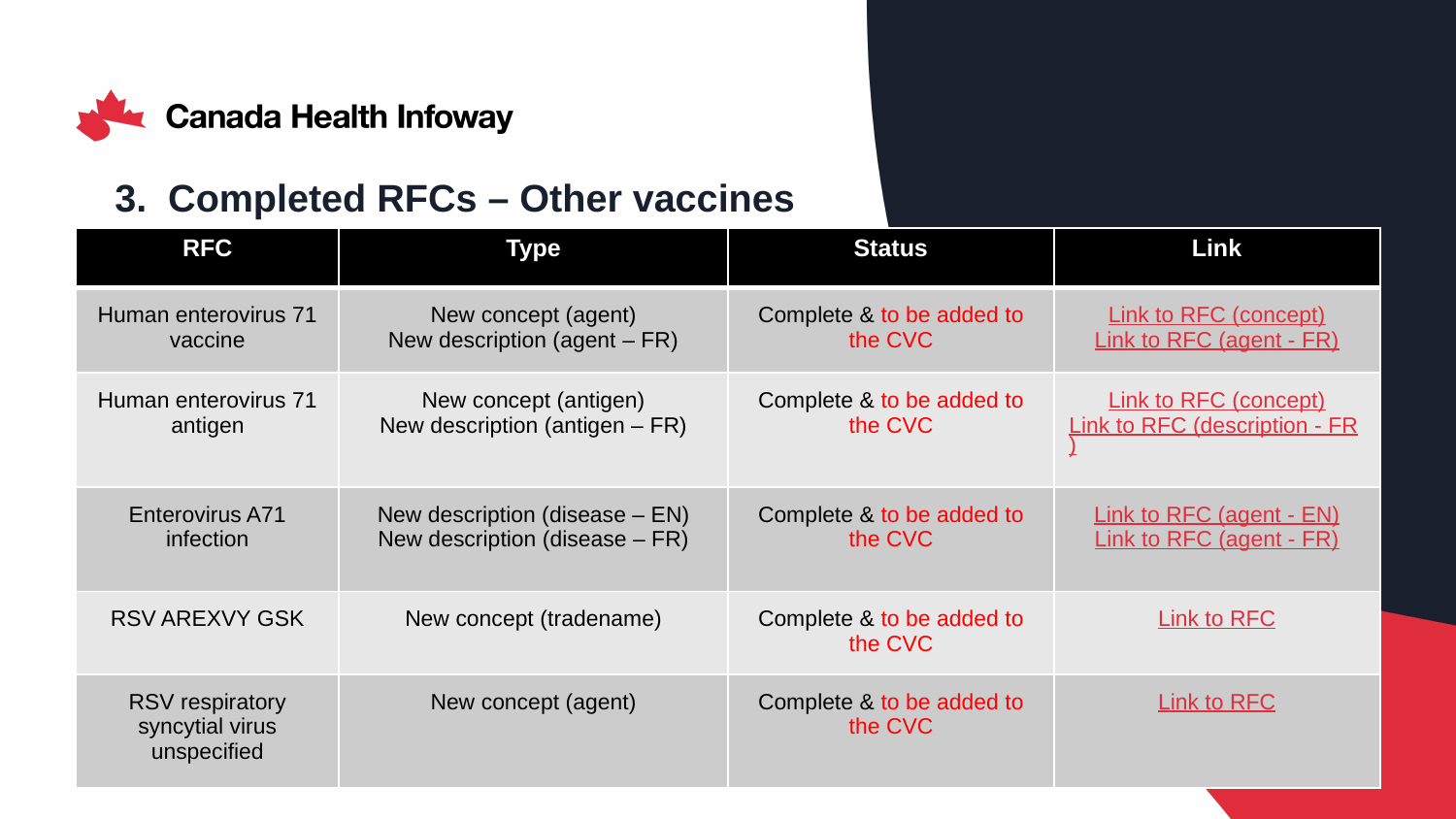

# 3.  Completed RFCs – Other vaccines
| RFC | Type | Status | Link |
| --- | --- | --- | --- |
| Human enterovirus 71 vaccine | New concept (agent) New description (agent – FR) | Complete & to be added to the CVC | Link to RFC (concept) Link to RFC (agent - FR) |
| Human enterovirus 71 antigen | New concept (antigen) New description (antigen – FR) | Complete & to be added to the CVC | Link to RFC (concept) Link to RFC (description - FR) |
| Enterovirus A71 infection | New description (disease – EN) New description (disease – FR) | Complete & to be added to the CVC | Link to RFC (agent - EN) Link to RFC (agent - FR) |
| RSV AREXVY GSK | New concept (tradename) | Complete & to be added to the CVC | Link to RFC |
| RSV respiratory syncytial virus unspecified | New concept (agent) | Complete & to be added to the CVC | Link to RFC |